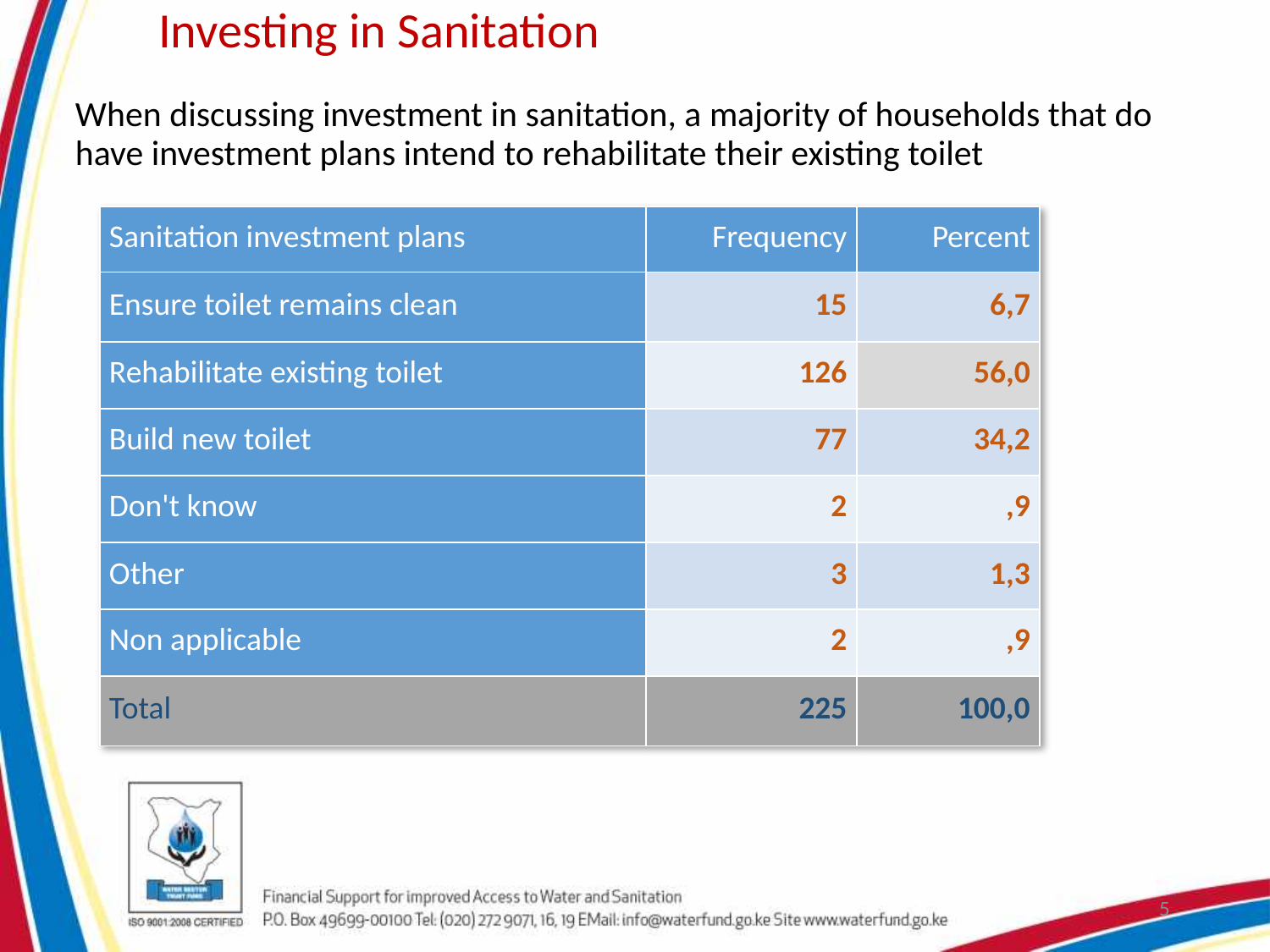

# Investing in Sanitation
When discussing investment in sanitation, a majority of households that do have investment plans intend to rehabilitate their existing toilet

| Sanitation investment plans | Frequency | Percent |
| --- | --- | --- |
| Ensure toilet remains clean | 15 | 6,7 |
| Rehabilitate existing toilet | 126 | 56,0 |
| Build new toilet | 77 | 34,2 |
| Don't know | 2 | ,9 |
| Other | 3 | 1,3 |
| Non applicable | 2 | ,9 |
| Total | 225 | 100,0 |

5